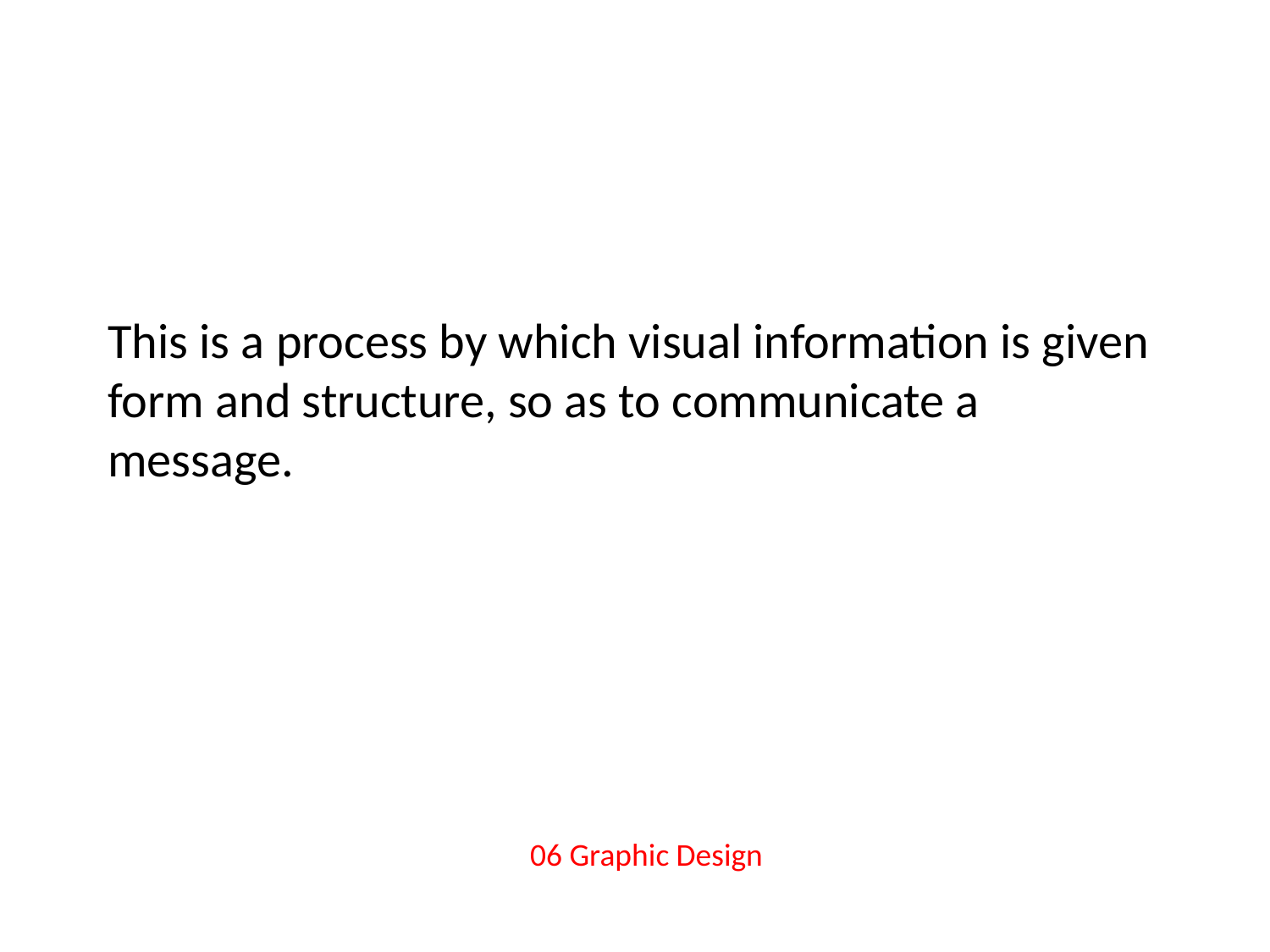

# This is a process by which visual information is given form and structure, so as to communicate a message.

06 Graphic Design